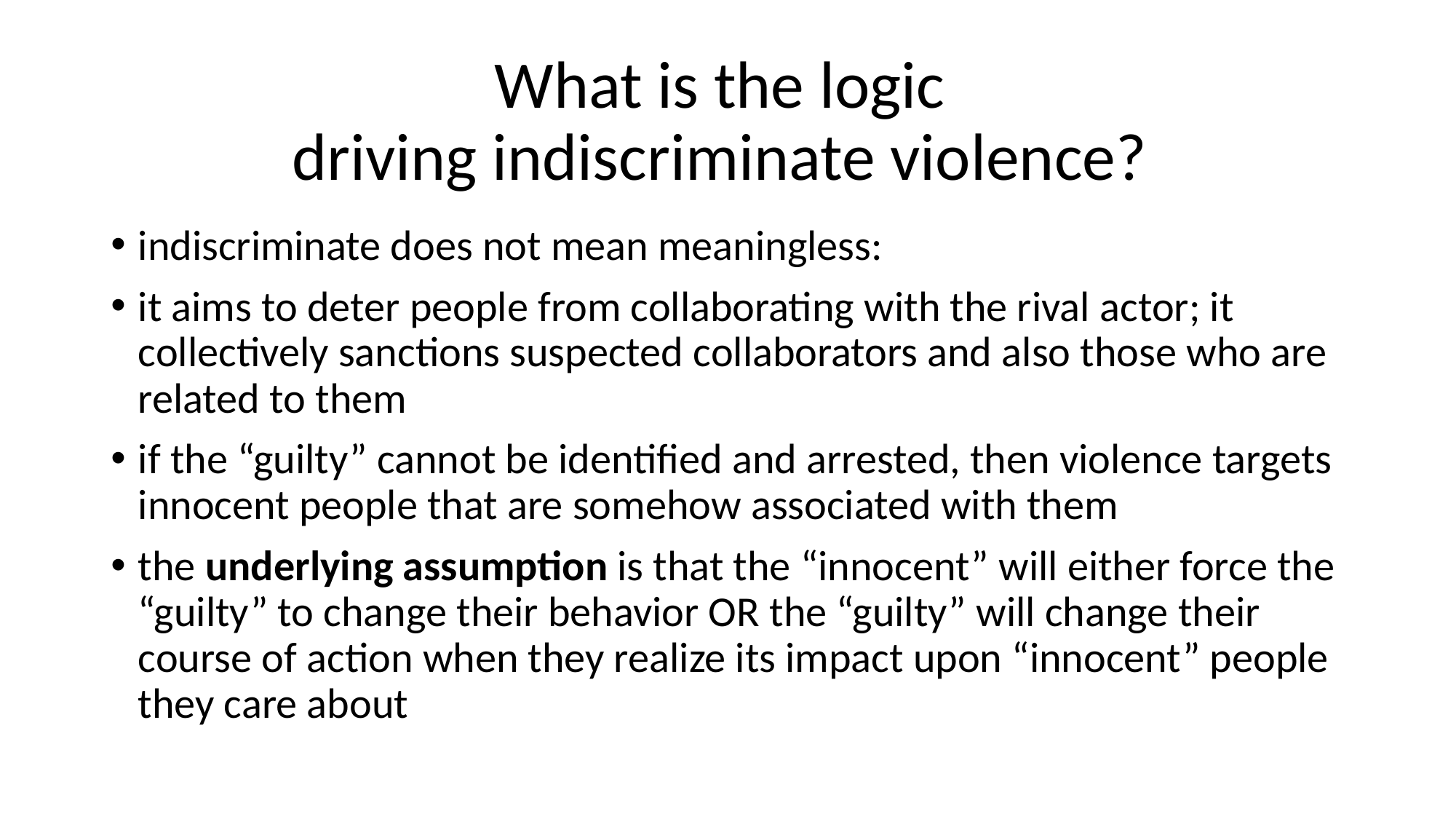

# What is the logic driving indiscriminate violence?
indiscriminate does not mean meaningless:
it aims to deter people from collaborating with the rival actor; it collectively sanctions suspected collaborators and also those who are related to them
if the “guilty” cannot be identified and arrested, then violence targets innocent people that are somehow associated with them
the underlying assumption is that the “innocent” will either force the “guilty” to change their behavior OR the “guilty” will change their course of action when they realize its impact upon “innocent” people they care about